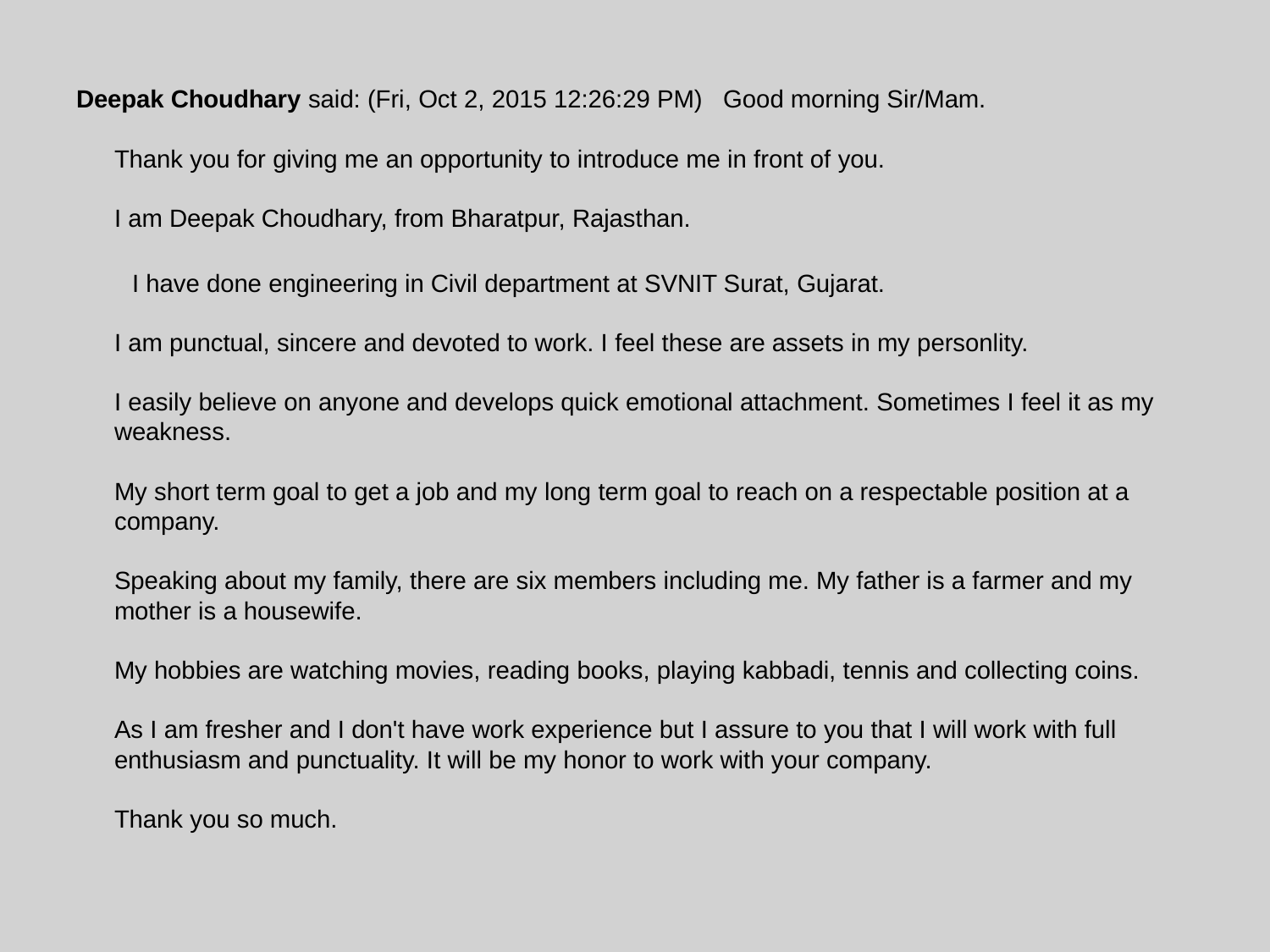

Deepak Choudhary said: (Fri, Oct 2, 2015 12:26:29 PM)   Good morning Sir/Mam.
Thank you for giving me an opportunity to introduce me in front of you.
I am Deepak Choudhary, from Bharatpur, Rajasthan.
        I have done engineering in Civil department at SVNIT Surat, Gujarat.
I am punctual, sincere and devoted to work. I feel these are assets in my personlity.
I easily believe on anyone and develops quick emotional attachment. Sometimes I feel it as my weakness.
My short term goal to get a job and my long term goal to reach on a respectable position at a company.
Speaking about my family, there are six members including me. My father is a farmer and my mother is a housewife.
My hobbies are watching movies, reading books, playing kabbadi, tennis and collecting coins.
As I am fresher and I don't have work experience but I assure to you that I will work with full enthusiasm and punctuality. It will be my honor to work with your company.
Thank you so much.